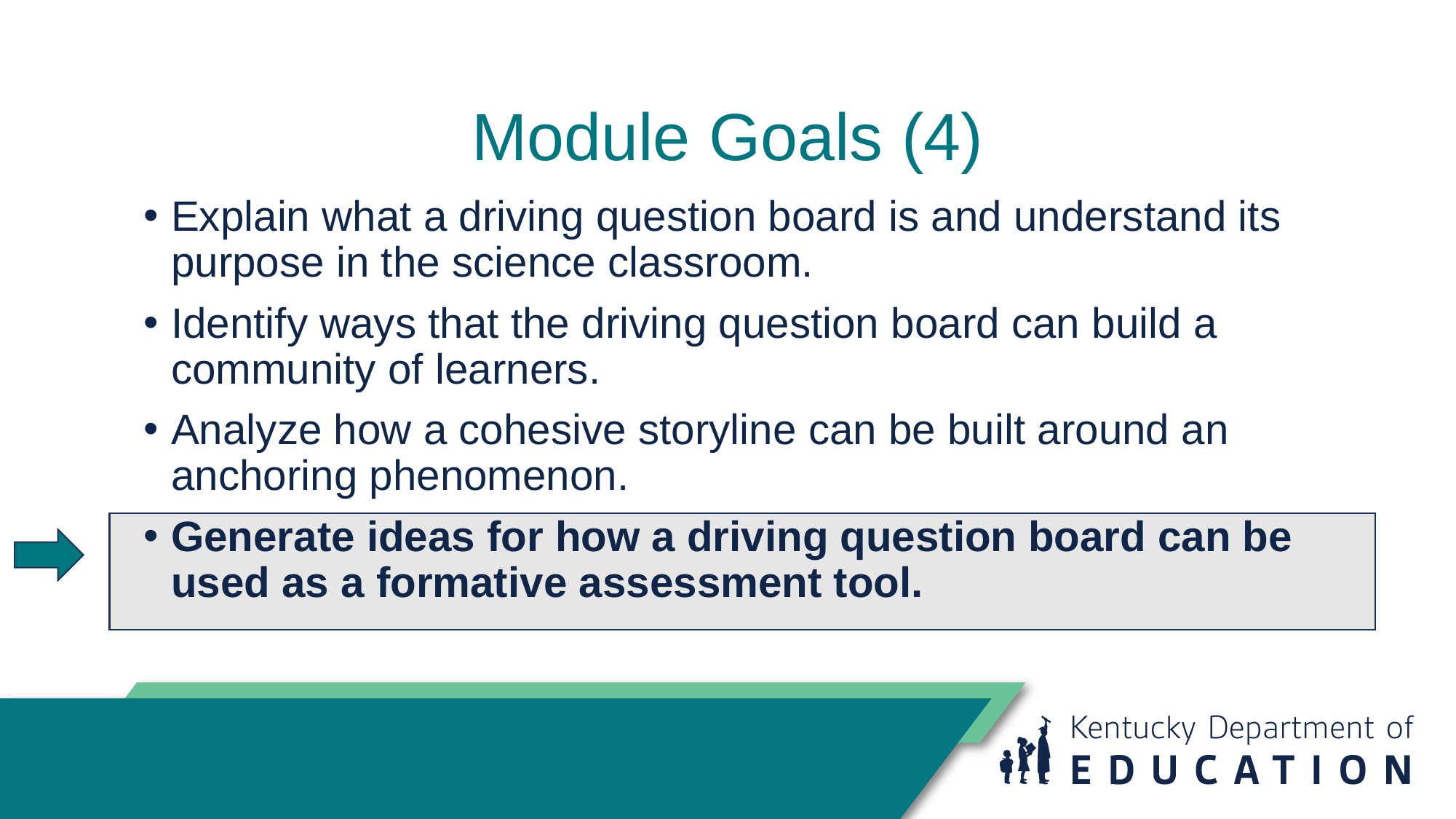

# Module Goals (4)
Explain what a driving question board is and understand its purpose in the science classroom.
Identify ways that the driving question board can build a community of learners.
Analyze how a cohesive storyline can be built around an anchoring phenomenon.
Generate ideas for how a driving question board can be used as a formative assessment tool.